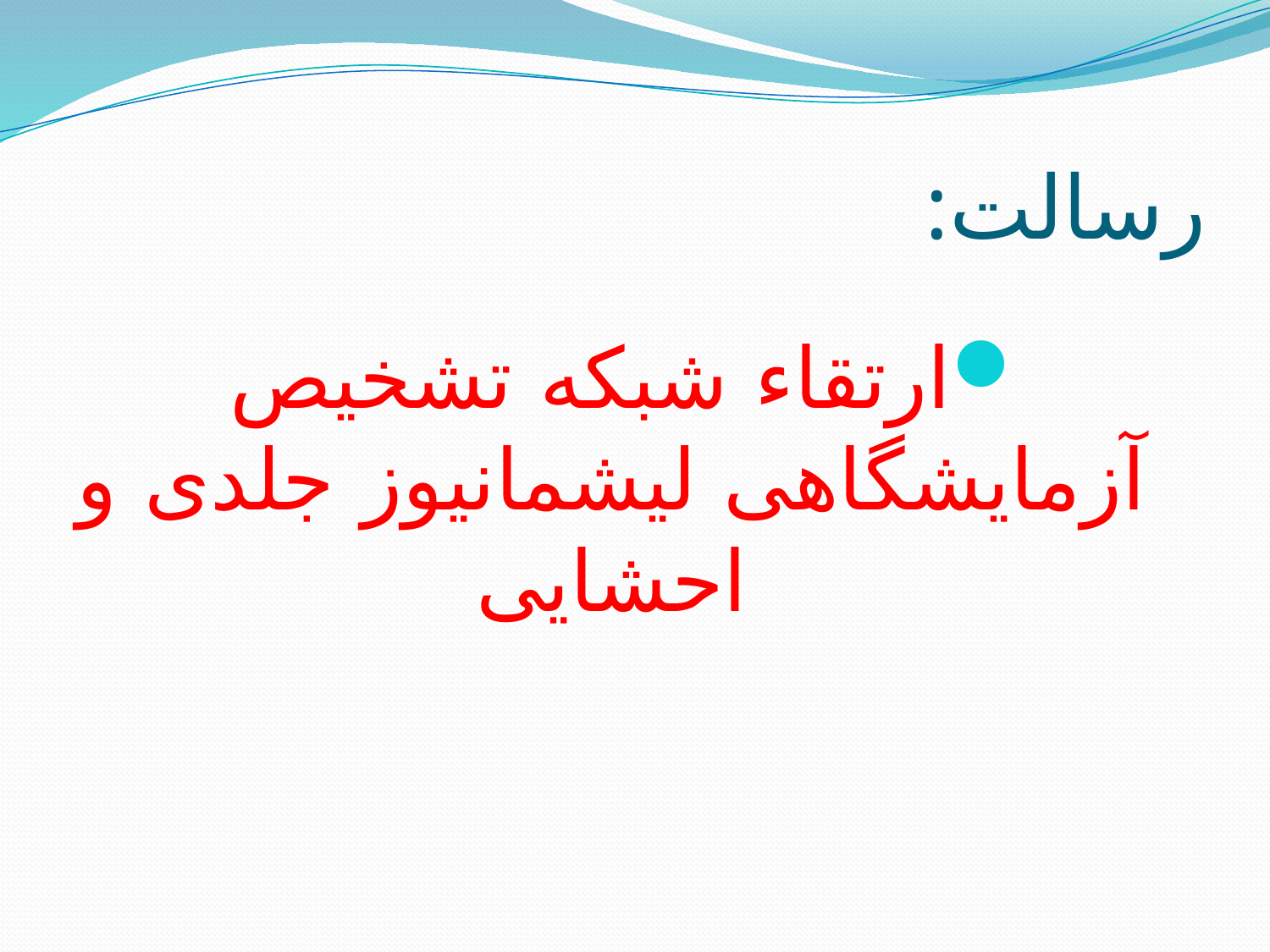

# رسالت:
ارتقاء شبکه تشخيص آزمايشگاهی لیشمانیوز جلدی و احشایی